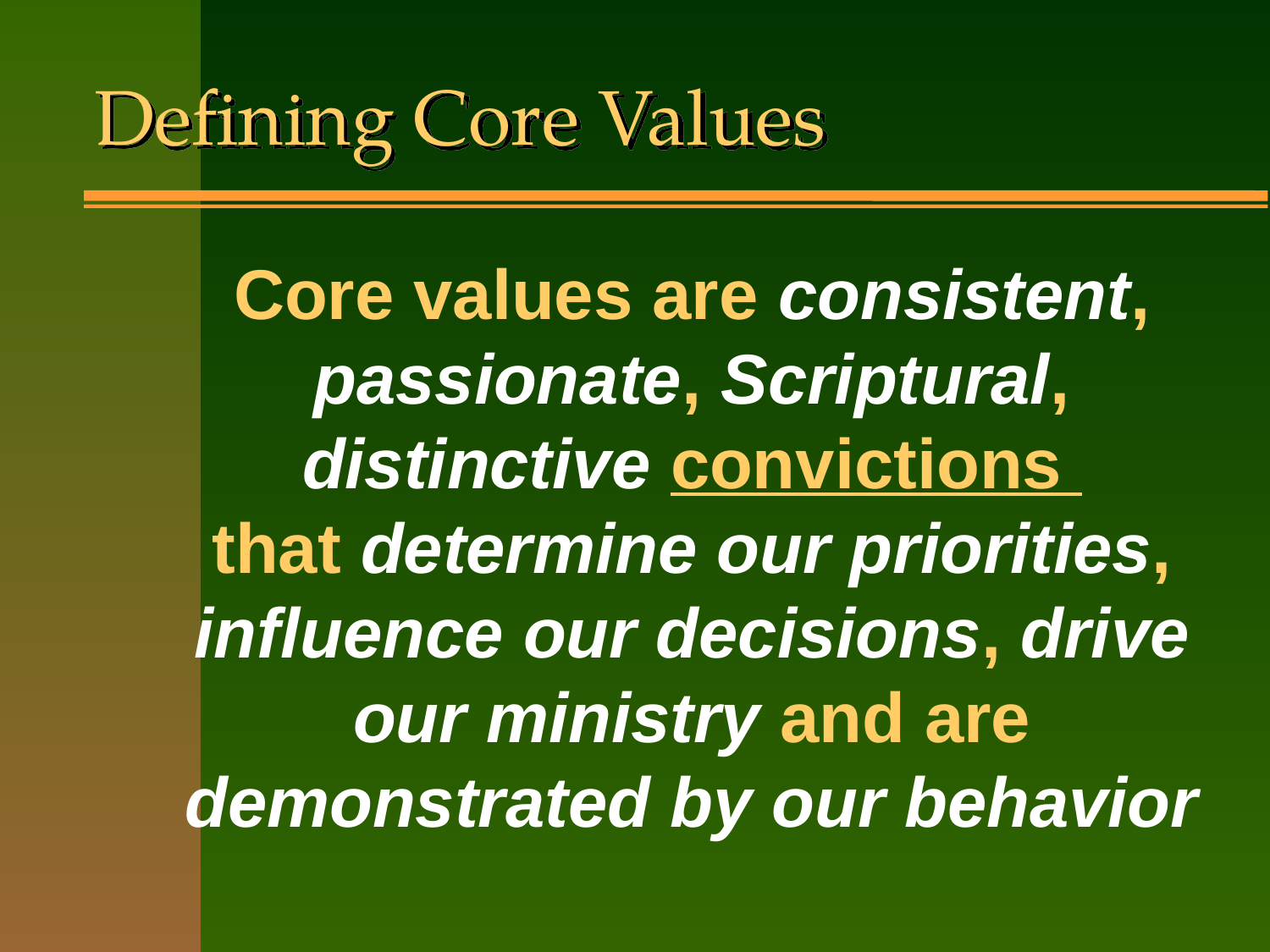

# Defining Core Values
Core values are consistent, passionate, Scriptural, distinctive convictions
that determine our priorities, influence our decisions, drive our ministry and are demonstrated by our behavior